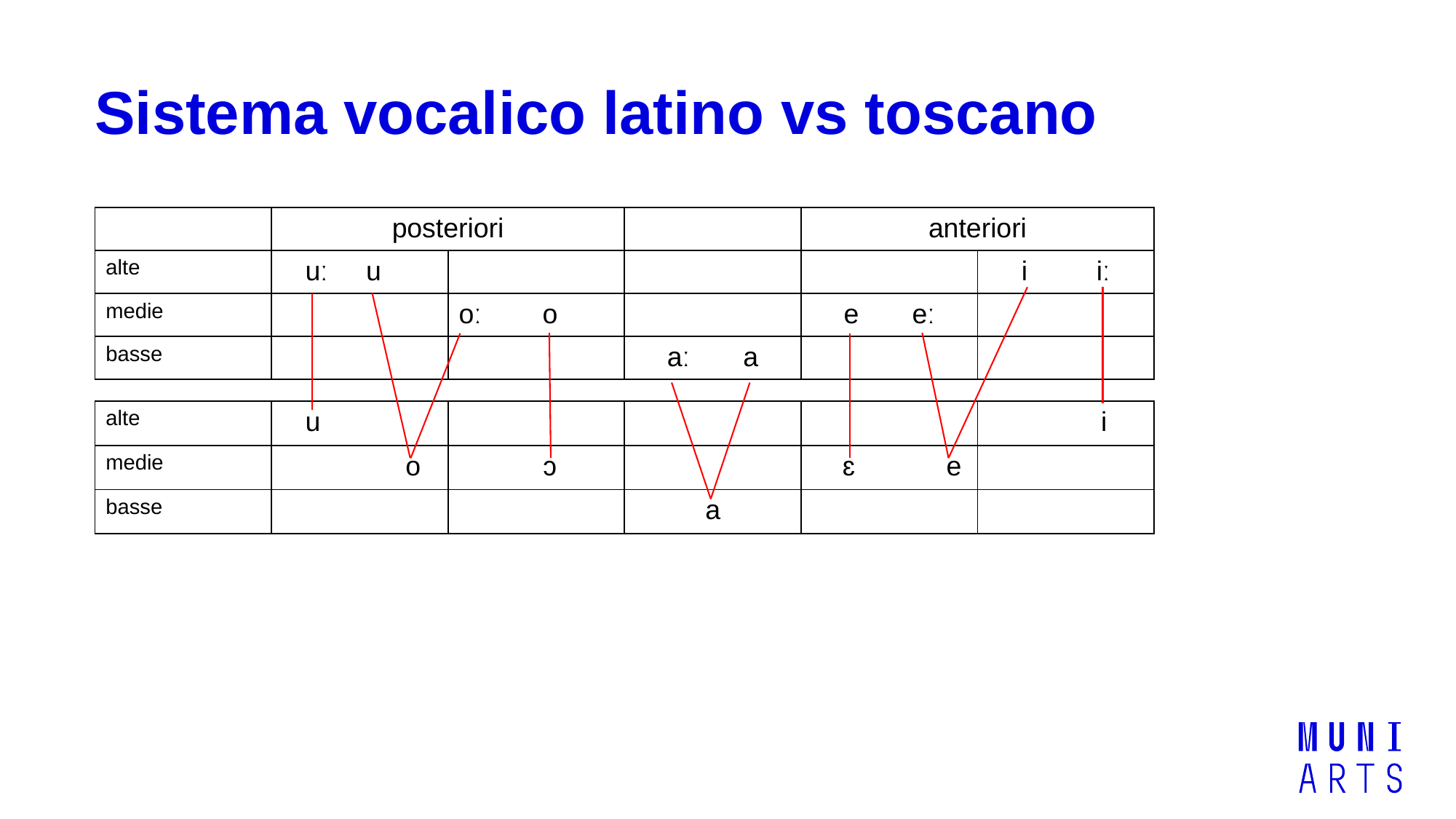

# Sistema vocalico latino vs toscano
|  | posteriori |  |  | anteriori |  |
| --- | --- | --- | --- | --- | --- |
| alte | uː u |  |  |  | i iː |
| medie |  | oː o |  | e eː |  |
| basse |  |  | aː a |  |  |

| alte | u |  |  |  | i |
| --- | --- | --- | --- | --- | --- |
| medie | o | ɔ |  | ɛ e |  |
| basse |  |  | a |  |  |